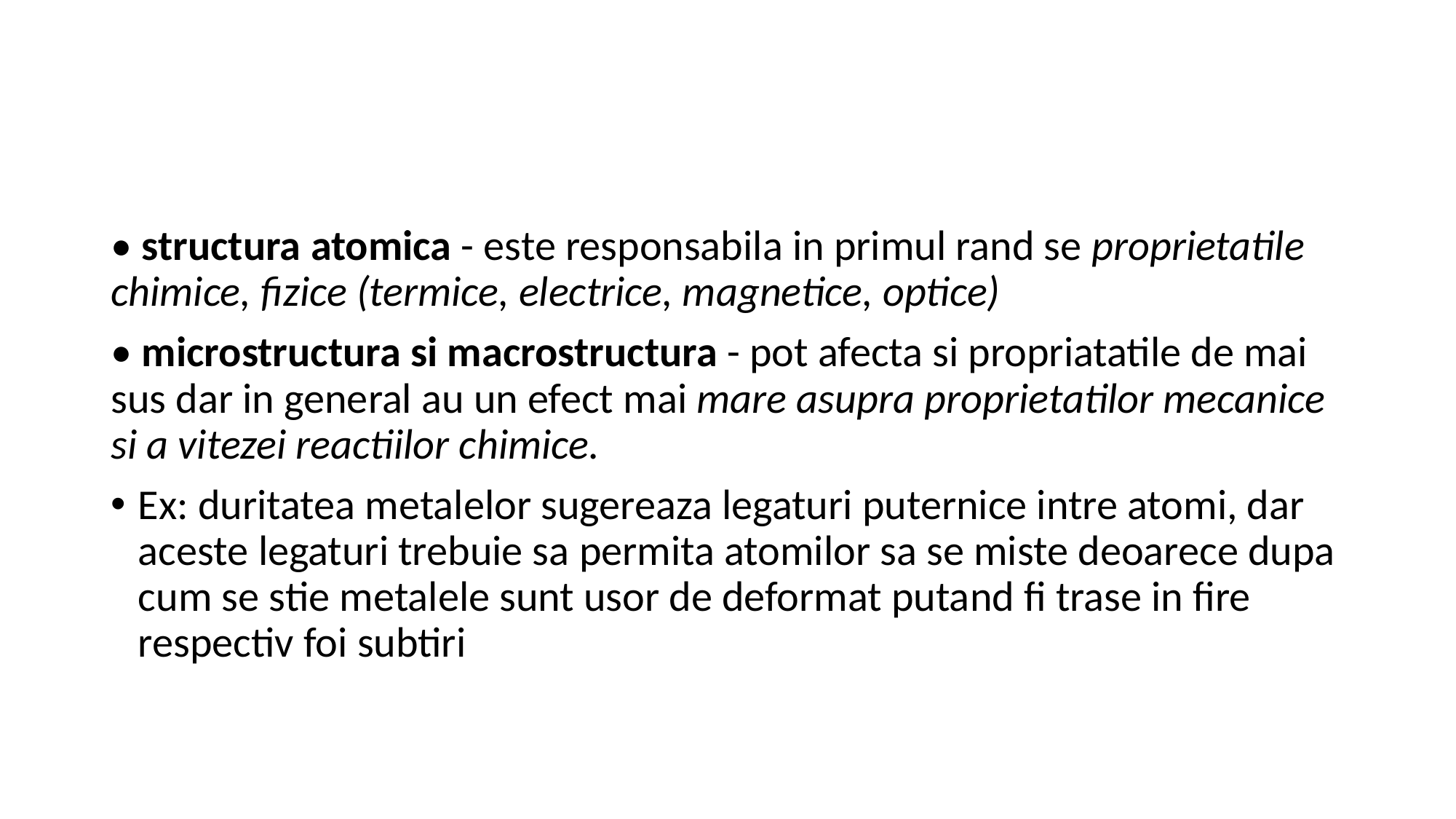

#
• structura atomica - este responsabila in primul rand se proprietatile chimice, fizice (termice, electrice, magnetice, optice)
• microstructura si macrostructura - pot afecta si propriatatile de mai sus dar in general au un efect mai mare asupra proprietatilor mecanice si a vitezei reactiilor chimice.
Ex: duritatea metalelor sugereaza legaturi puternice intre atomi, dar aceste legaturi trebuie sa permita atomilor sa se miste deoarece dupa cum se stie metalele sunt usor de deformat putand fi trase in fire respectiv foi subtiri